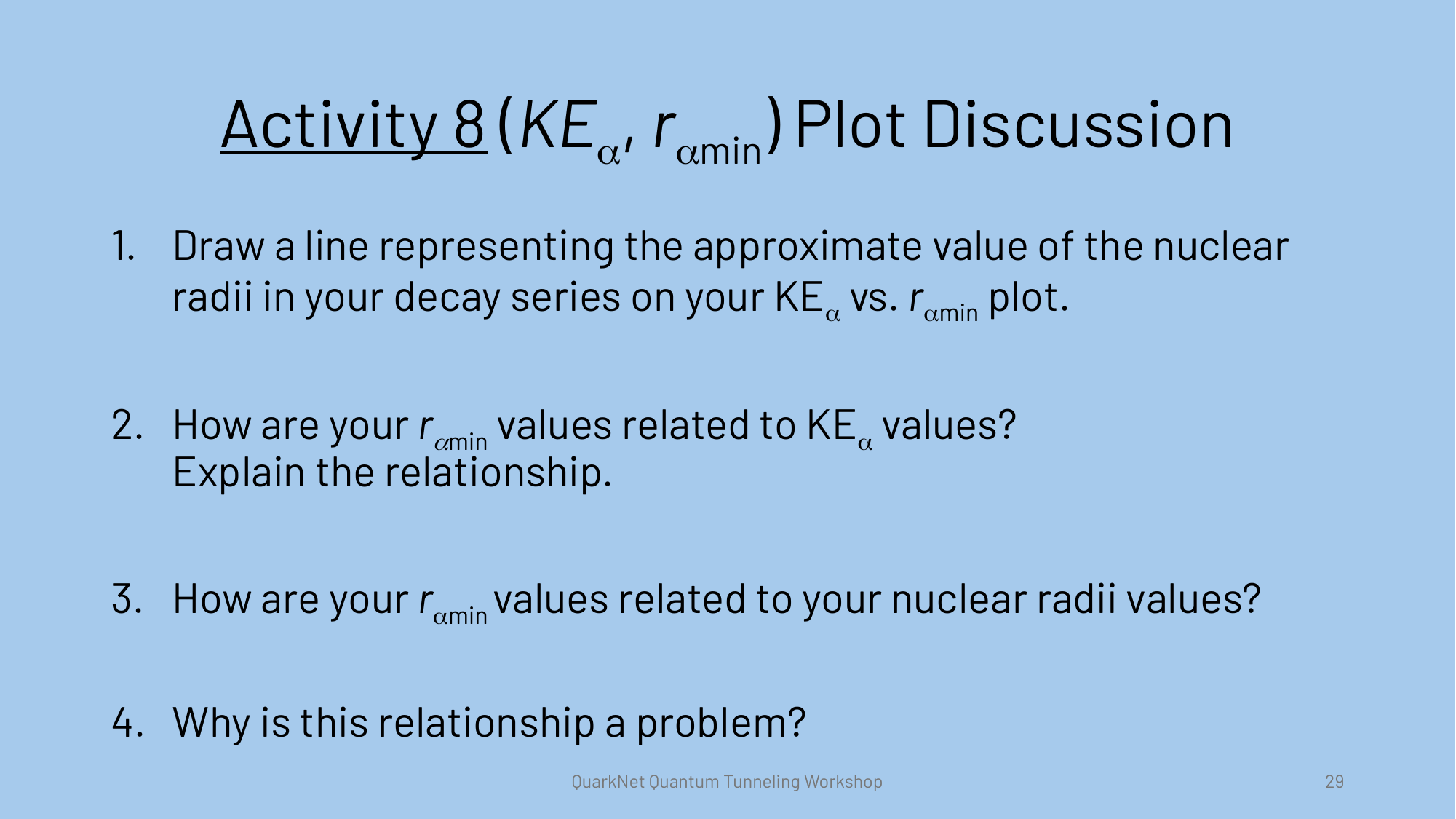

# Activity 8 (KEα, rαmin) Plot Discussion
Draw a line representing the approximate value of the nuclear radii in your decay series on your KEα vs. rαmin plot.

How are your rαmin values related to KEα values?
Explain the relationship.

How are your rαmin values related to your nuclear radii values?

Why is this relationship a problem?
QuarkNet Quantum Tunneling Workshop
29